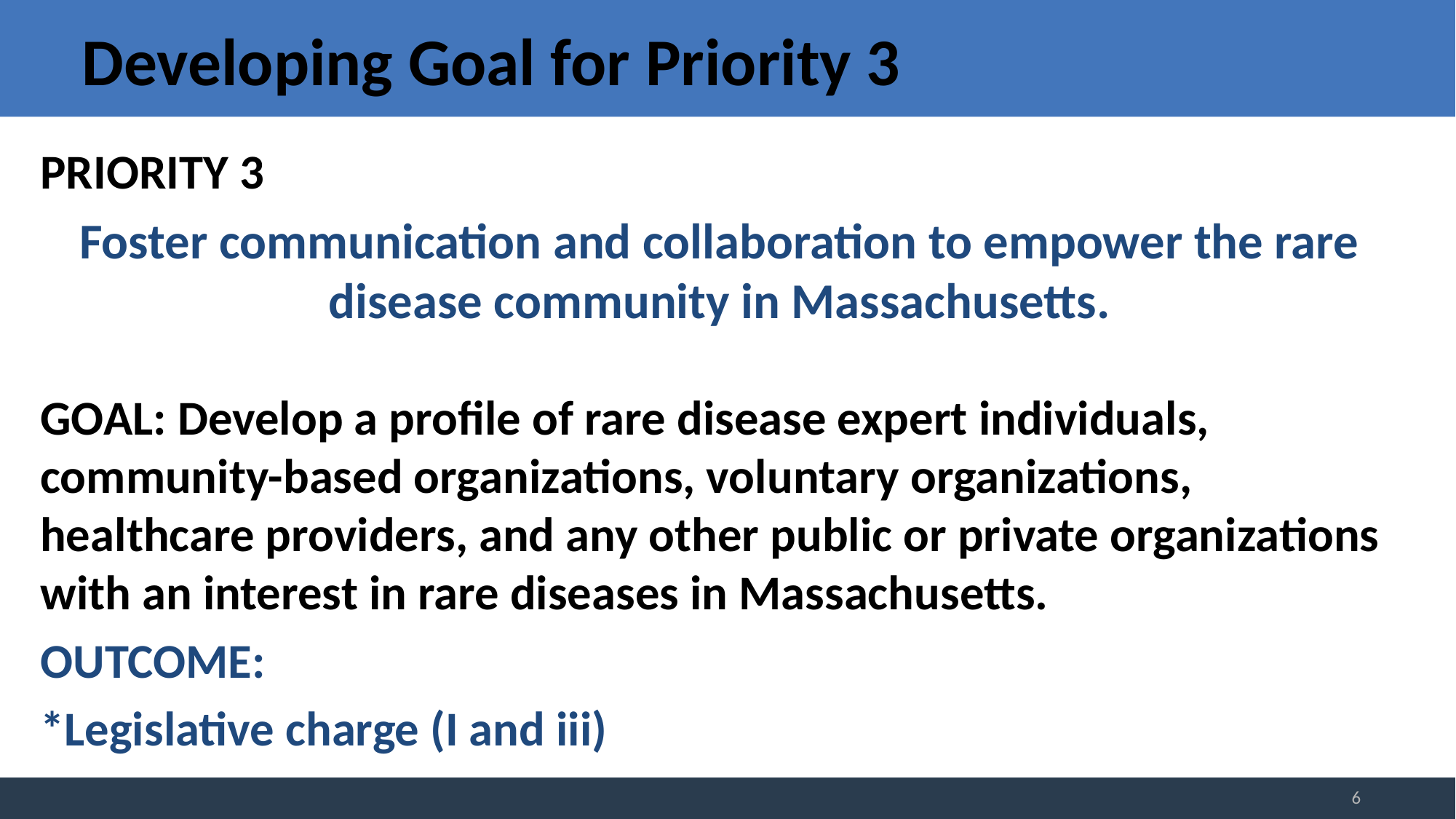

# Developing Goal for Priority 3
PRIORITY 3
Foster communication and collaboration to empower the rare disease community in Massachusetts.
GOAL: Develop a profile of rare disease expert individuals, community-based organizations, voluntary organizations, healthcare providers, and any other public or private organizations with an interest in rare diseases in Massachusetts.
OUTCOME:
*Legislative charge (I and iii)

6